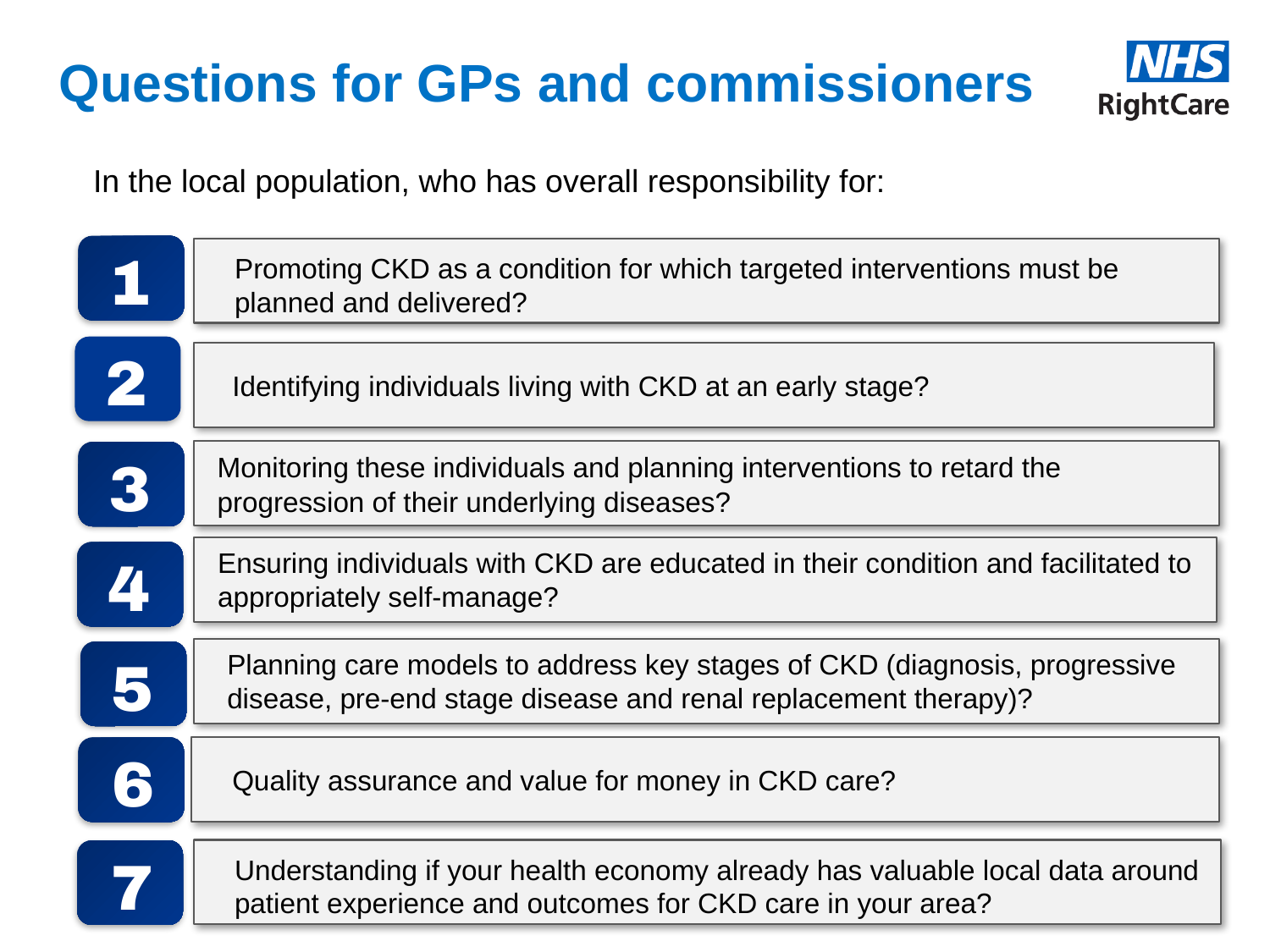

# Questions for GPs and commissioners
In the local population, who has overall responsibility for:

1

Promoting CKD as a condition for which targeted interventions must be planned and delivered?

2

Identifying individuals living with CKD at an early stage?

Monitoring these individuals and planning interventions to retard the progression of their underlying diseases?

3

Ensuring individuals with CKD are educated in their condition and facilitated to appropriately self-manage?

4

Planning care models to address key stages of CKD (diagnosis, progressive disease, pre-end stage disease and renal replacement therapy)?

5

6

Quality assurance and value for money in CKD care?

Understanding if your health economy already has valuable local data around patient experience and outcomes for CKD care in your area?

7
7